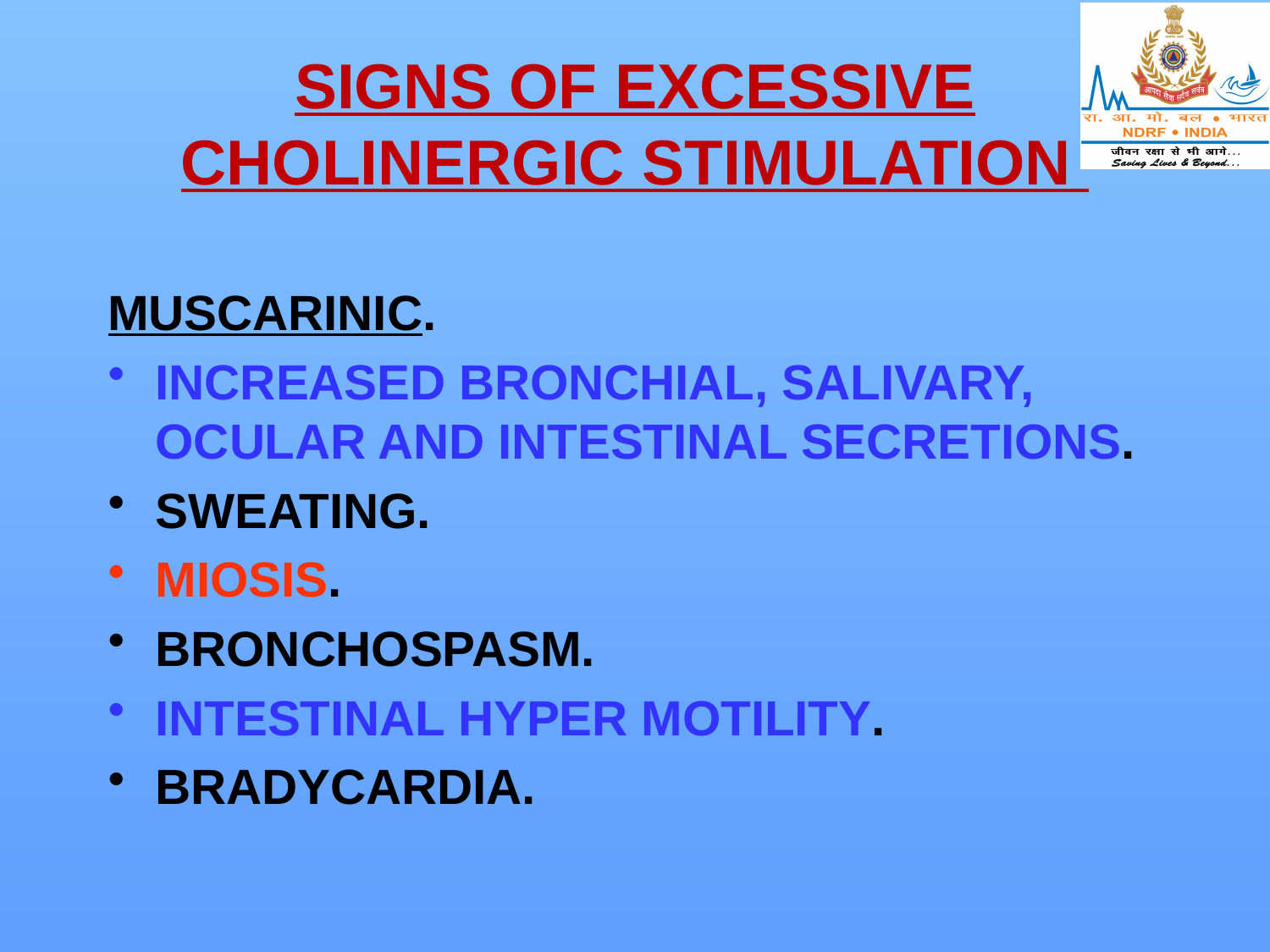

# SIGNS OF EXCESSIVE CHOLINERGIC STIMULATION
MUSCARINIC.
INCREASED BRONCHIAL, SALIVARY, OCULAR AND INTESTINAL SECRETIONS.
SWEATING.
MIOSIS.
BRONCHOSPASM.
INTESTINAL HYPER MOTILITY.
BRADYCARDIA.